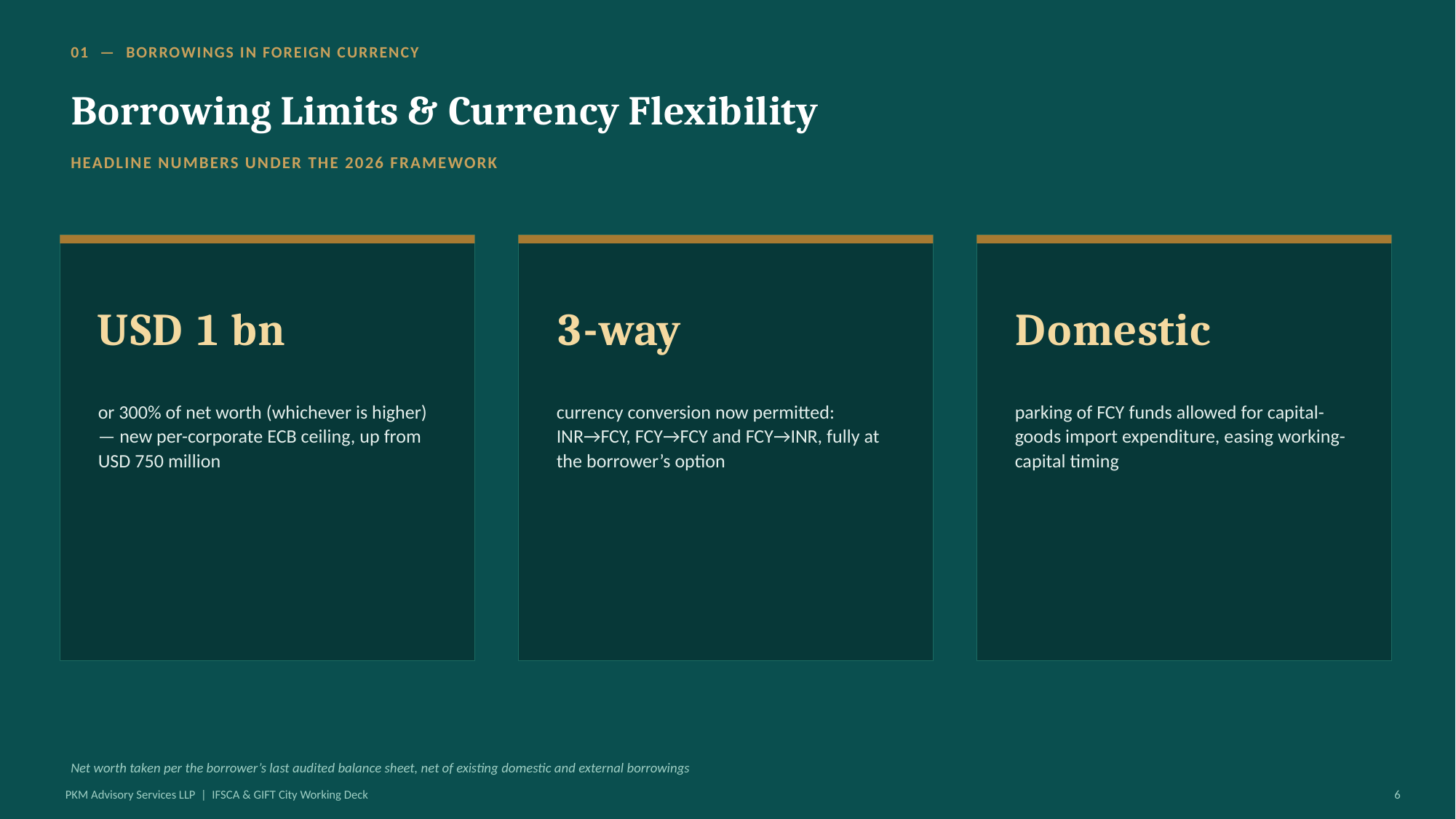

01  —  BORROWINGS IN FOREIGN CURRENCY
Borrowing Limits & Currency Flexibility
HEADLINE NUMBERS UNDER THE 2026 FRAMEWORK

USD 1 bn
3-way
Domestic
or 300% of net worth (whichever is higher) — new per-corporate ECB ceiling, up from USD 750 million
currency conversion now permitted: INR→FCY, FCY→FCY and FCY→INR, fully at the borrower’s option
parking of FCY funds allowed for capital-goods import expenditure, easing working-capital timing
Net worth taken per the borrower’s last audited balance sheet, net of existing domestic and external borrowings
PKM Advisory Services LLP  |  IFSCA & GIFT City Working Deck
6